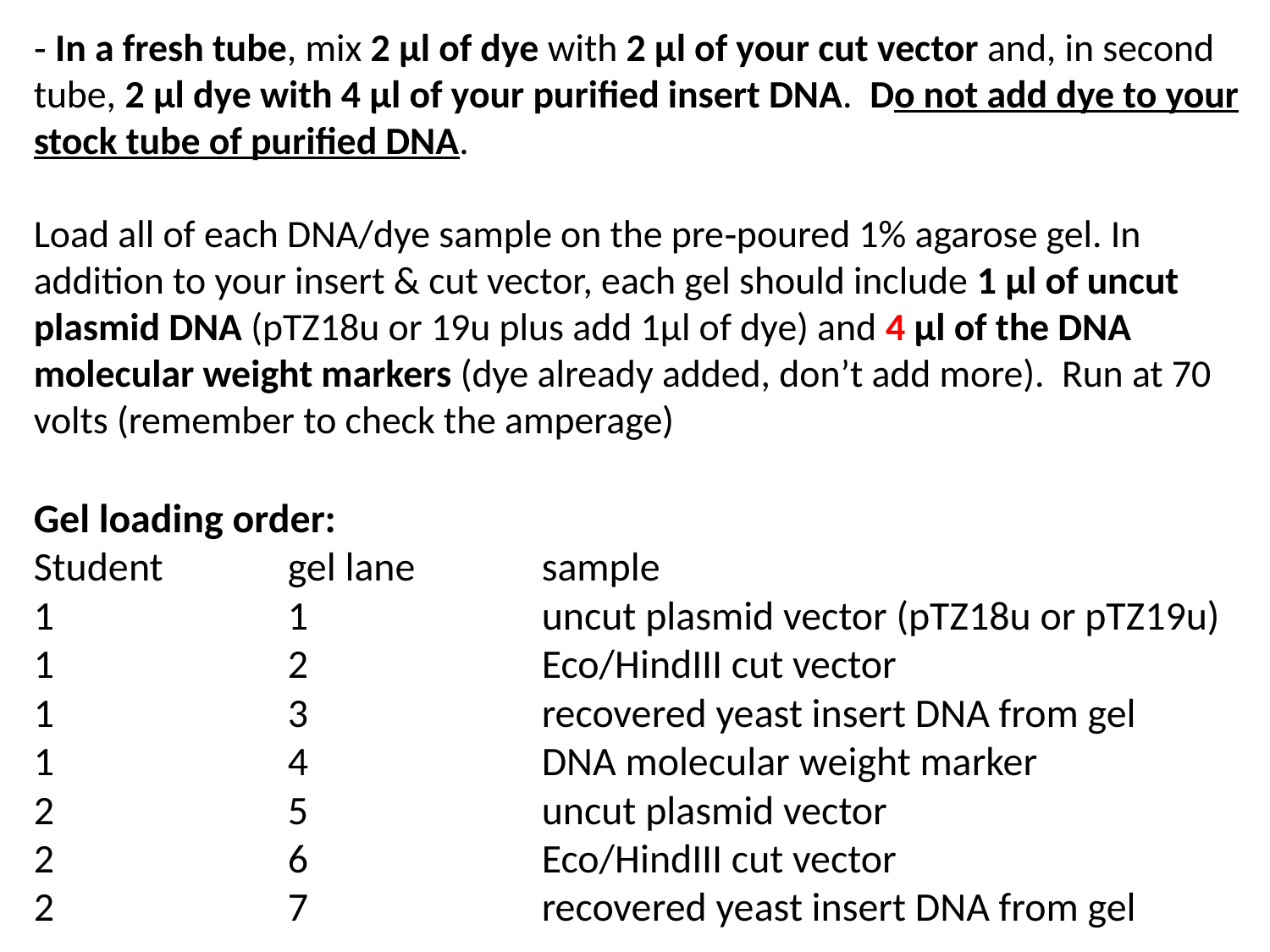

‑ In a fresh tube, mix 2 µl of dye with 2 µl of your cut vector and, in second tube, 2 µl dye with 4 μl of your purified insert DNA.  Do not add dye to your stock tube of purified DNA.

Load all of each DNA/dye sample on the pre‑poured 1% agarose gel. In addition to your insert & cut vector, each gel should include 1 µl of uncut plasmid DNA (pTZ18u or 19u plus add 1µl of dye) and 4 µl of the DNA molecular weight markers (dye already added, don’t add more).  Run at 70 volts (remember to check the amperage)

Gel loading order:
Student	gel lane 	sample
1		1		uncut plasmid vector (pTZ18u or pTZ19u)
1		2		Eco/HindIII cut vector
1		3		recovered yeast insert DNA from gel
1		4		DNA molecular weight marker
2		5		uncut plasmid vector
2		6		Eco/HindIII cut vector
2		7		recovered yeast insert DNA from gel